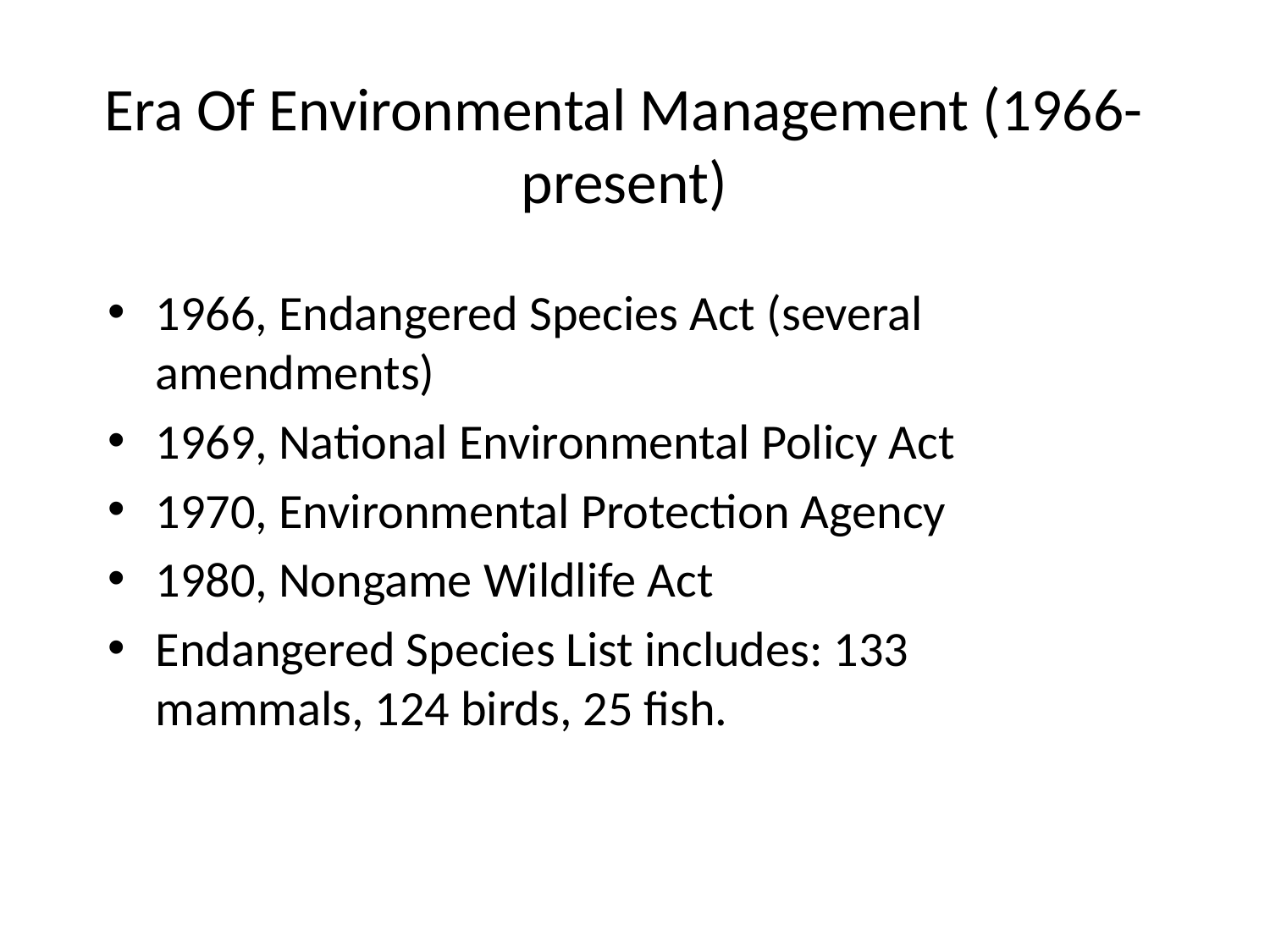

# Era Of Environmental Management (1966-present)
1966, Endangered Species Act (several amendments)
1969, National Environmental Policy Act
1970, Environmental Protection Agency
1980, Nongame Wildlife Act
Endangered Species List includes: 133 mammals, 124 birds, 25 fish.